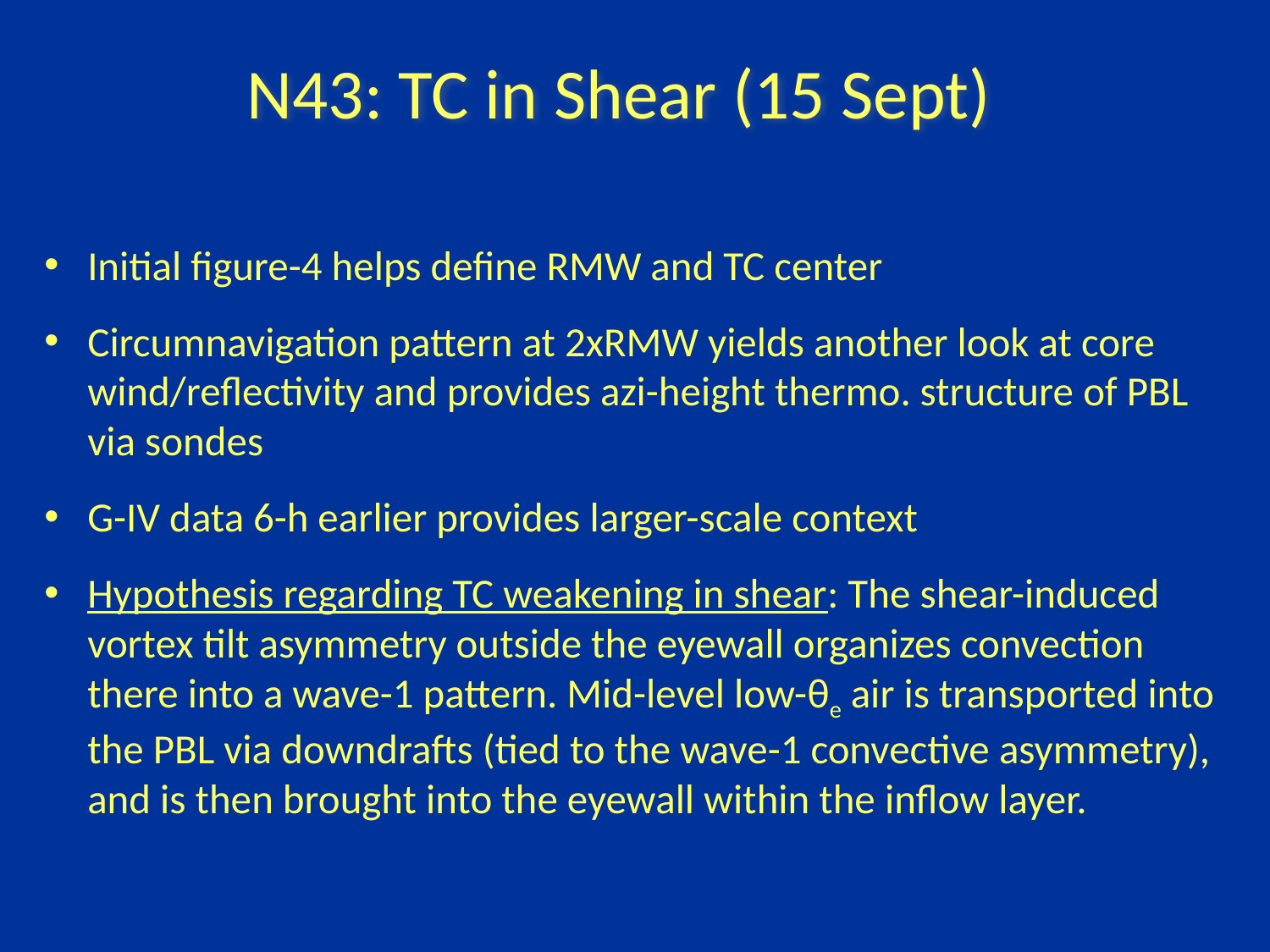

N43: TC in Shear (15 Sept)
Initial figure-4 helps define RMW and TC center
Circumnavigation pattern at 2xRMW yields another look at core wind/reflectivity and provides azi-height thermo. structure of PBL via sondes
G-IV data 6-h earlier provides larger-scale context
Hypothesis regarding TC weakening in shear: The shear-induced vortex tilt asymmetry outside the eyewall organizes convection there into a wave-1 pattern. Mid-level low-θe air is transported into the PBL via downdrafts (tied to the wave-1 convective asymmetry), and is then brought into the eyewall within the inflow layer.